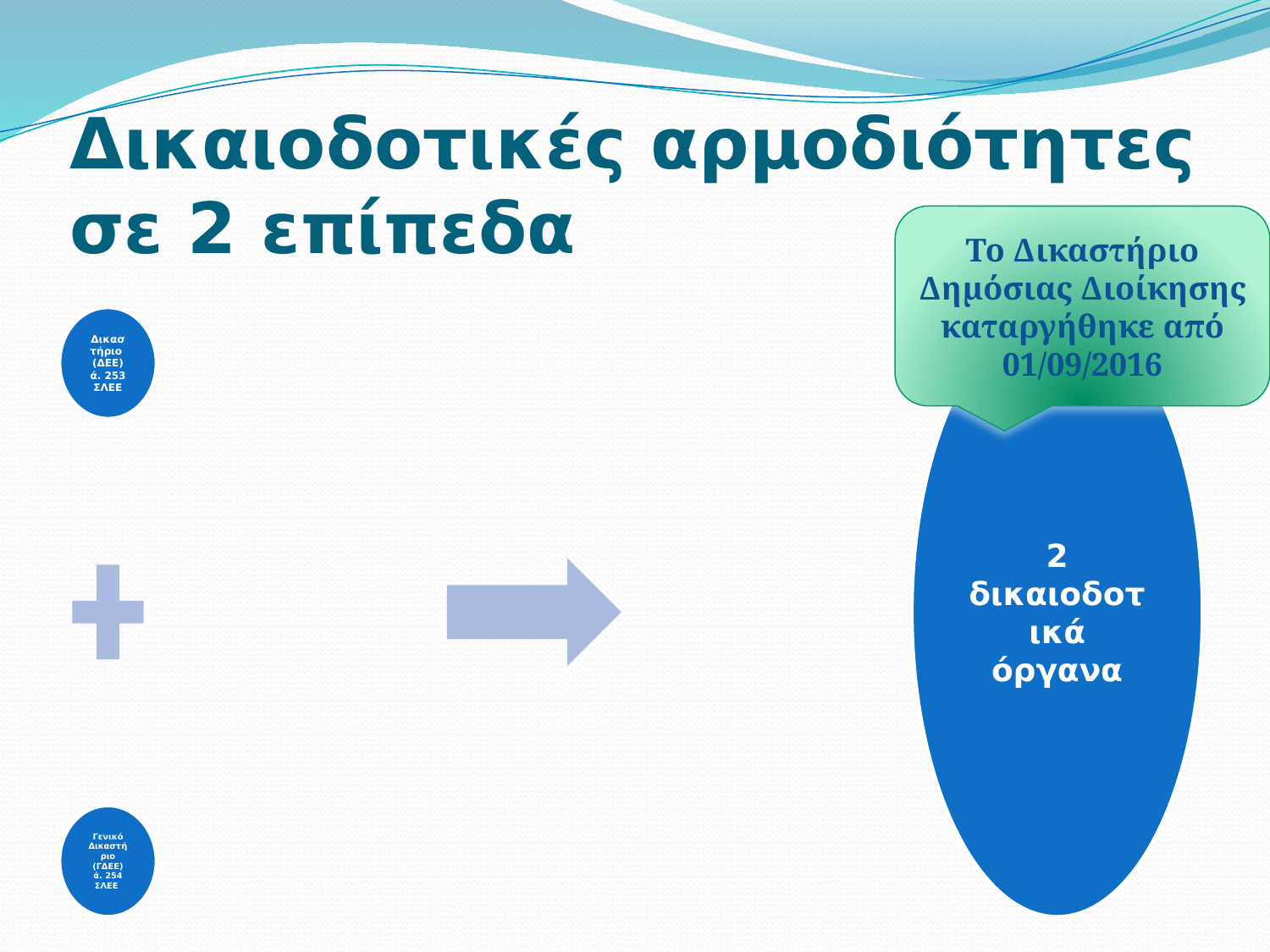

# Δικαιοδοτικές αρμοδιότητες σε 2 επίπεδα
Το Δικαστήριο Δημόσιας Διοίκησης καταργήθηκε από 01/09/2016
Δικαστήριο
(ΔΕΕ)
ά. 253 ΣΛΕΕ
Γενικό Δικαστήριο
(ΓΔΕΕ)
ά. 254 ΣΛΕΕ
2 δικαιοδοτικά όργανα